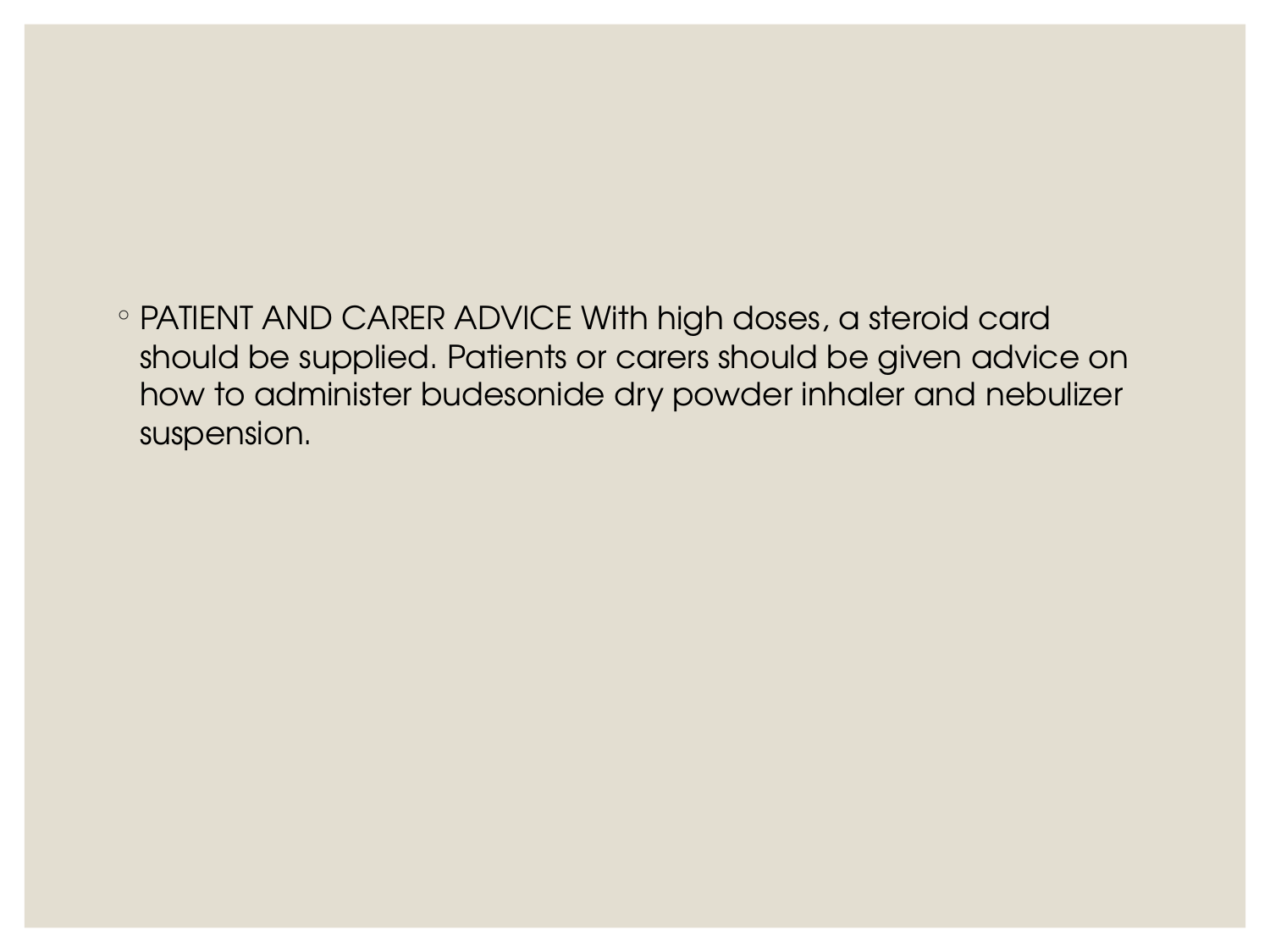

#
PATIENT AND CARER ADVICE With high doses, a steroid card should be supplied. Patients or carers should be given advice on how to administer budesonide dry powder inhaler and nebulizer suspension.